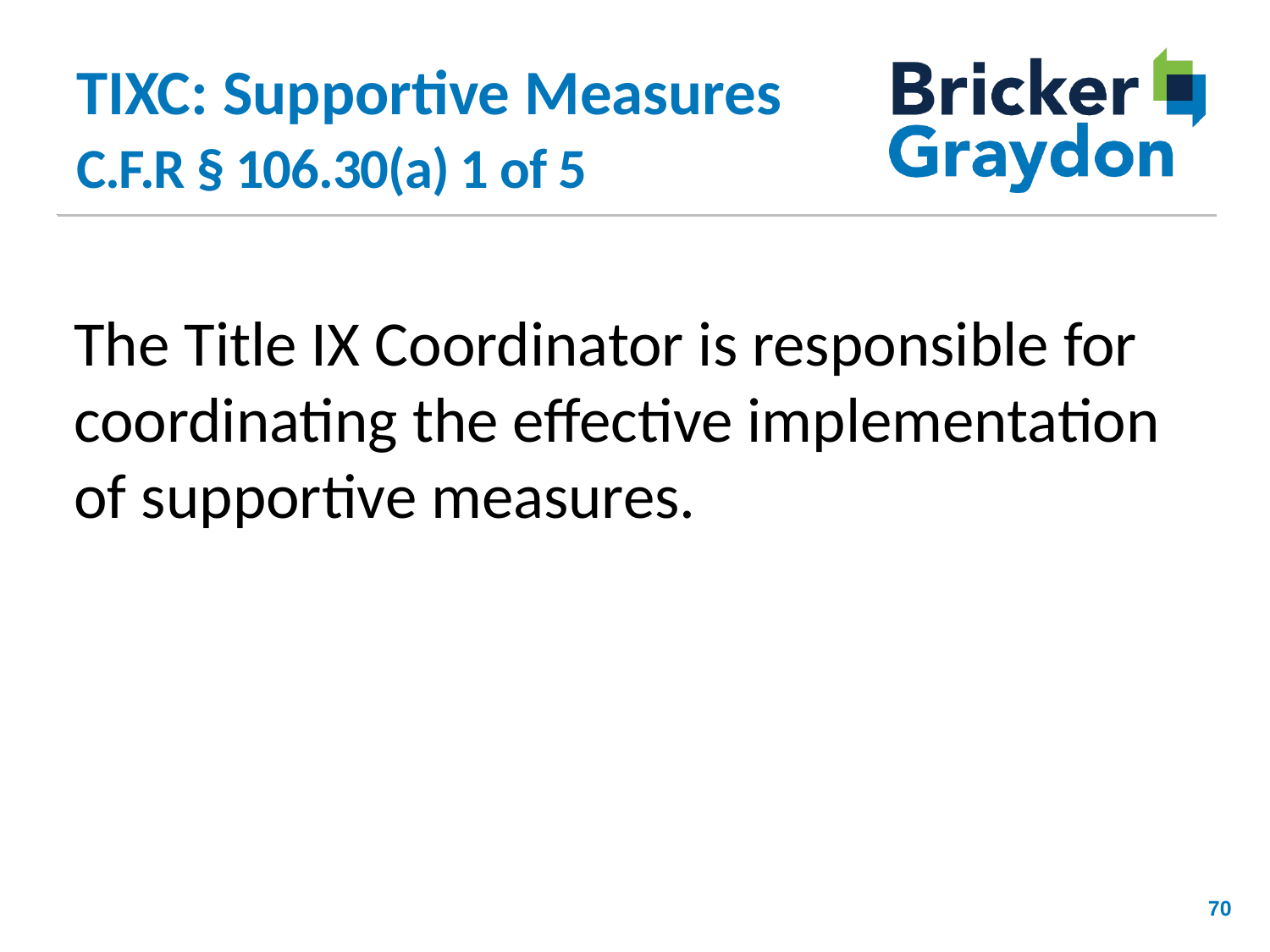

# TIXC: Supportive Measures C.F.R § 106.30(a) 1 of 5
The Title IX Coordinator is responsible for coordinating the effective implementation of supportive measures.

70